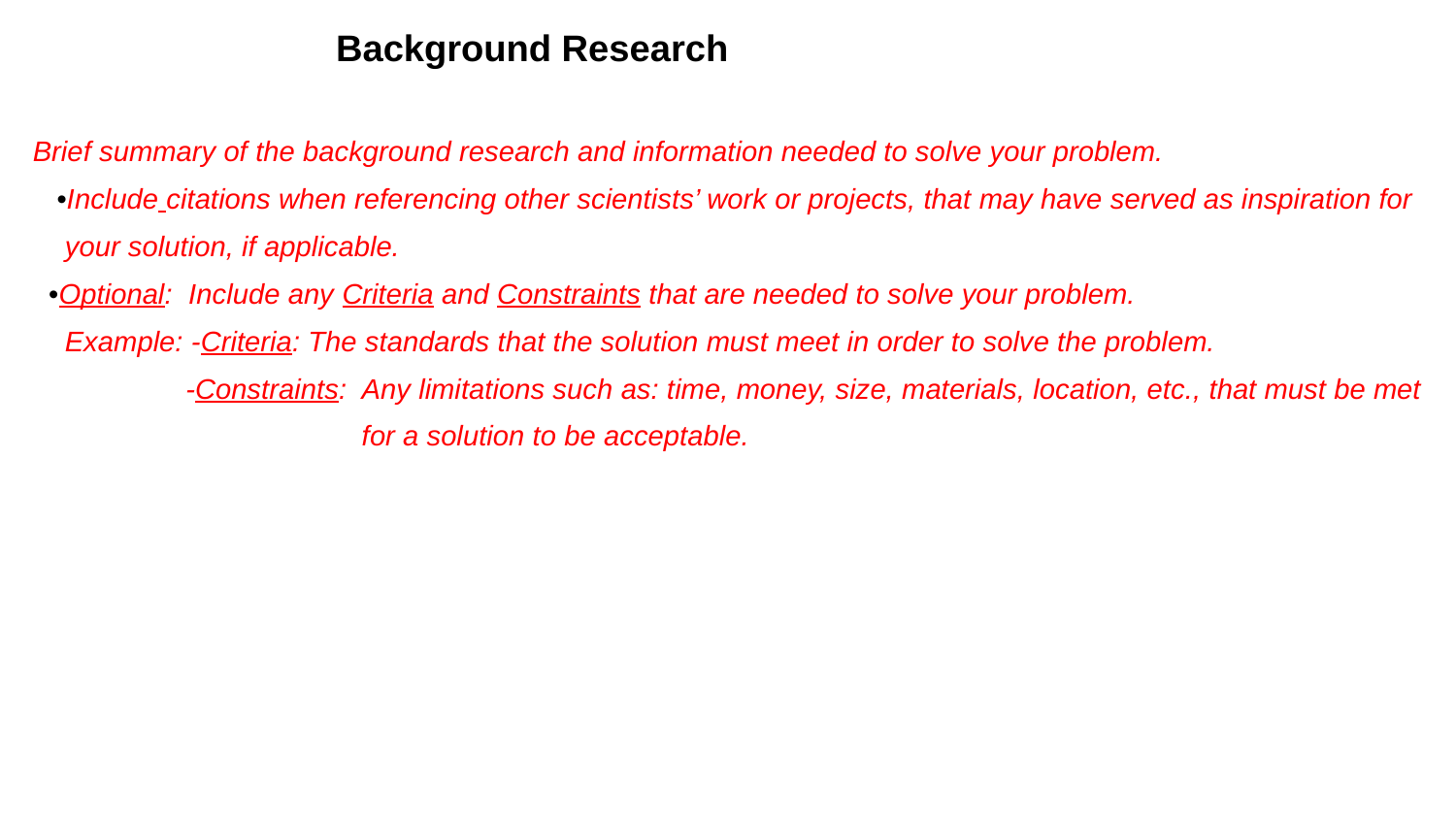

# Background Research
Brief summary of the background research and information needed to solve your problem.
   •Include citations when referencing other scientists’ work or projects, that may have served as inspiration for
    your solution, if applicable.
  •Optional:  Include any Criteria and Constraints that are needed to solve your problem.
    Example: -Criteria: The standards that the solution must meet in order to solve the problem.
          -Constraints:  Any limitations such as: time, money, size, materials, location, etc., that must be met
                                for a solution to be acceptable.